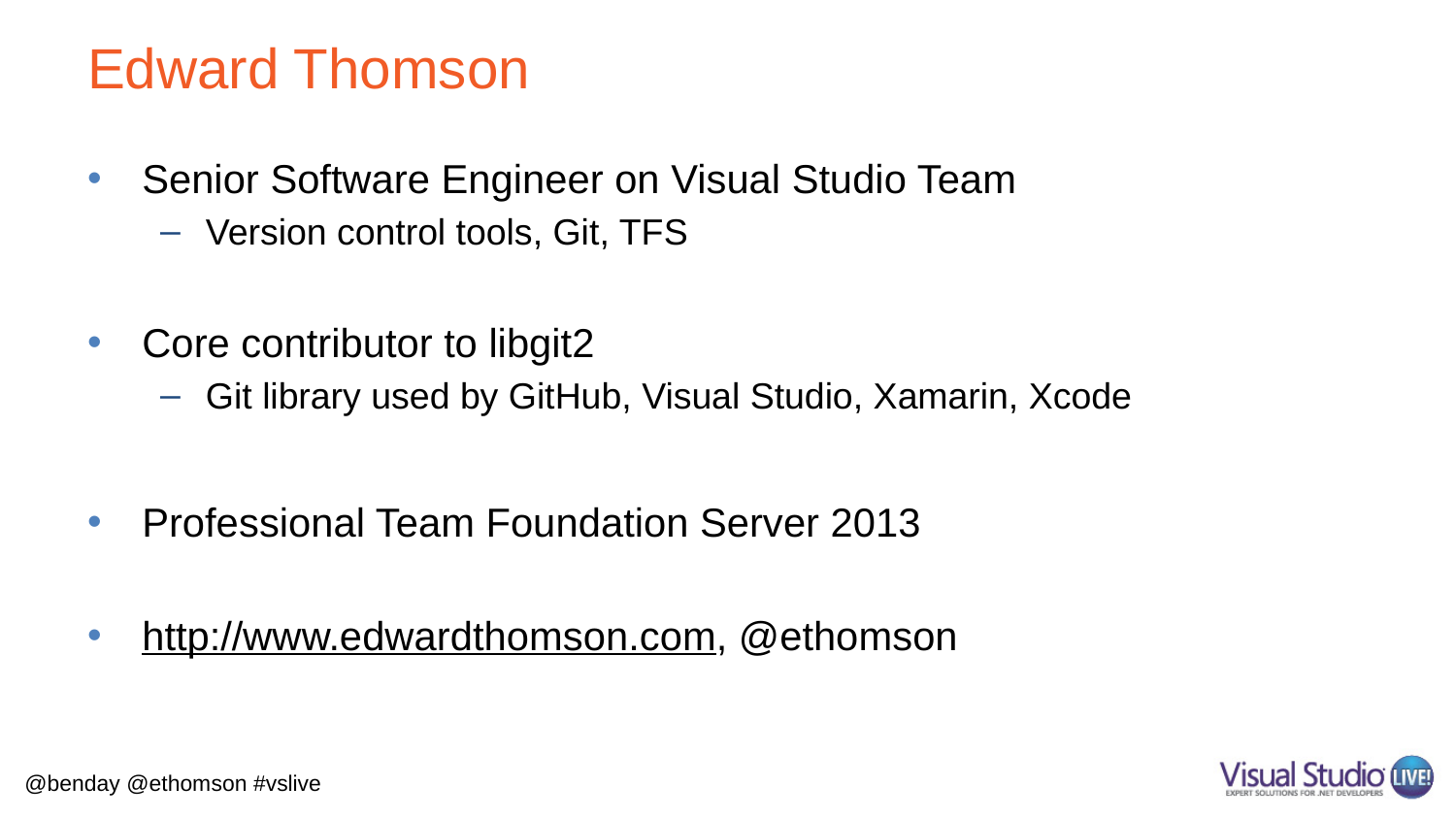

# Edward Thomson
Senior Software Engineer on Visual Studio Team
Version control tools, Git, TFS

Core contributor to libgit2
Git library used by GitHub, Visual Studio, Xamarin, Xcode

Professional Team Foundation Server 2013

http://www.edwardthomson.com, @ethomson